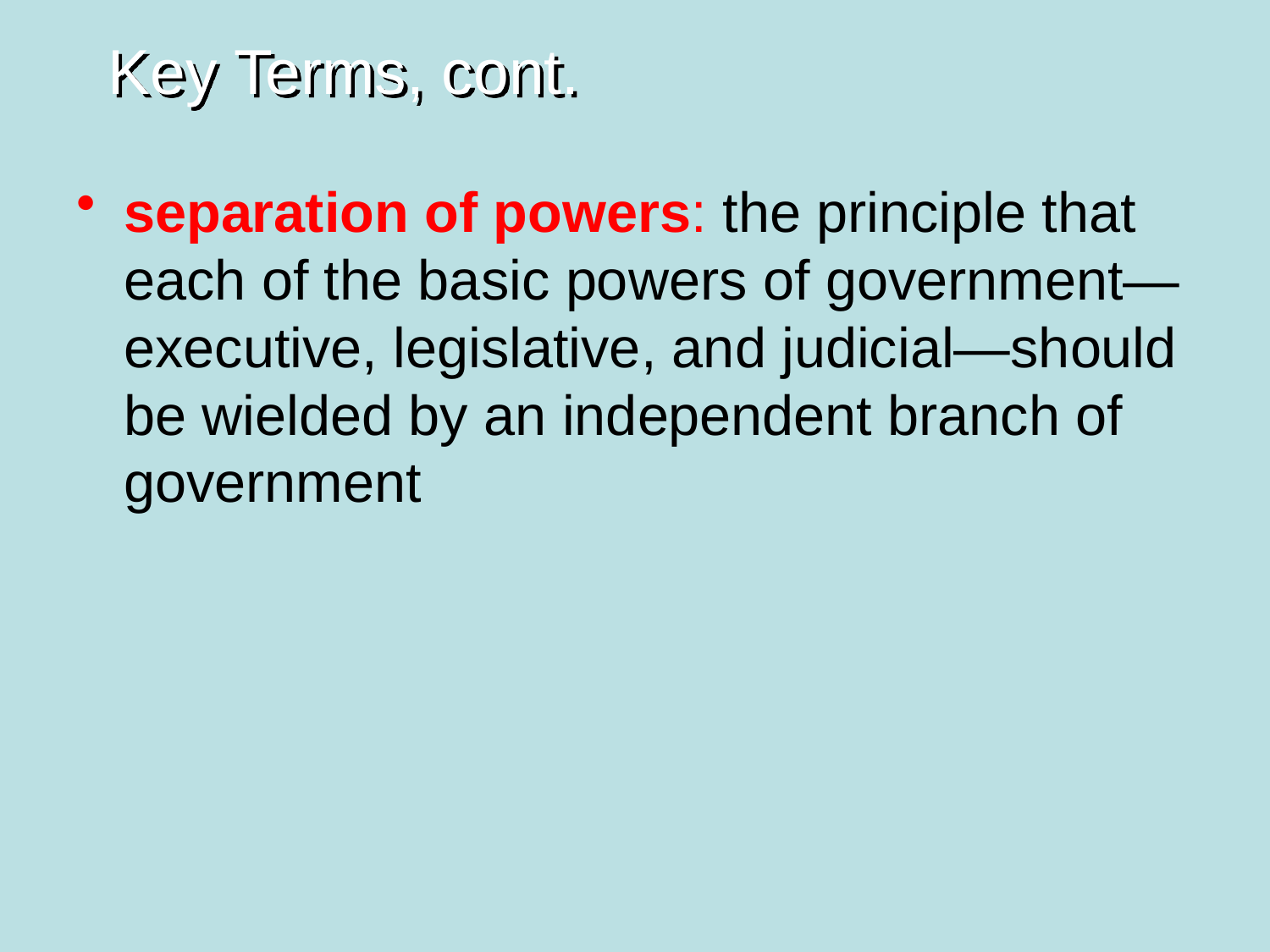

# Key Terms, cont.
separation of powers: the principle that each of the basic powers of government—executive, legislative, and judicial—should be wielded by an independent branch of government